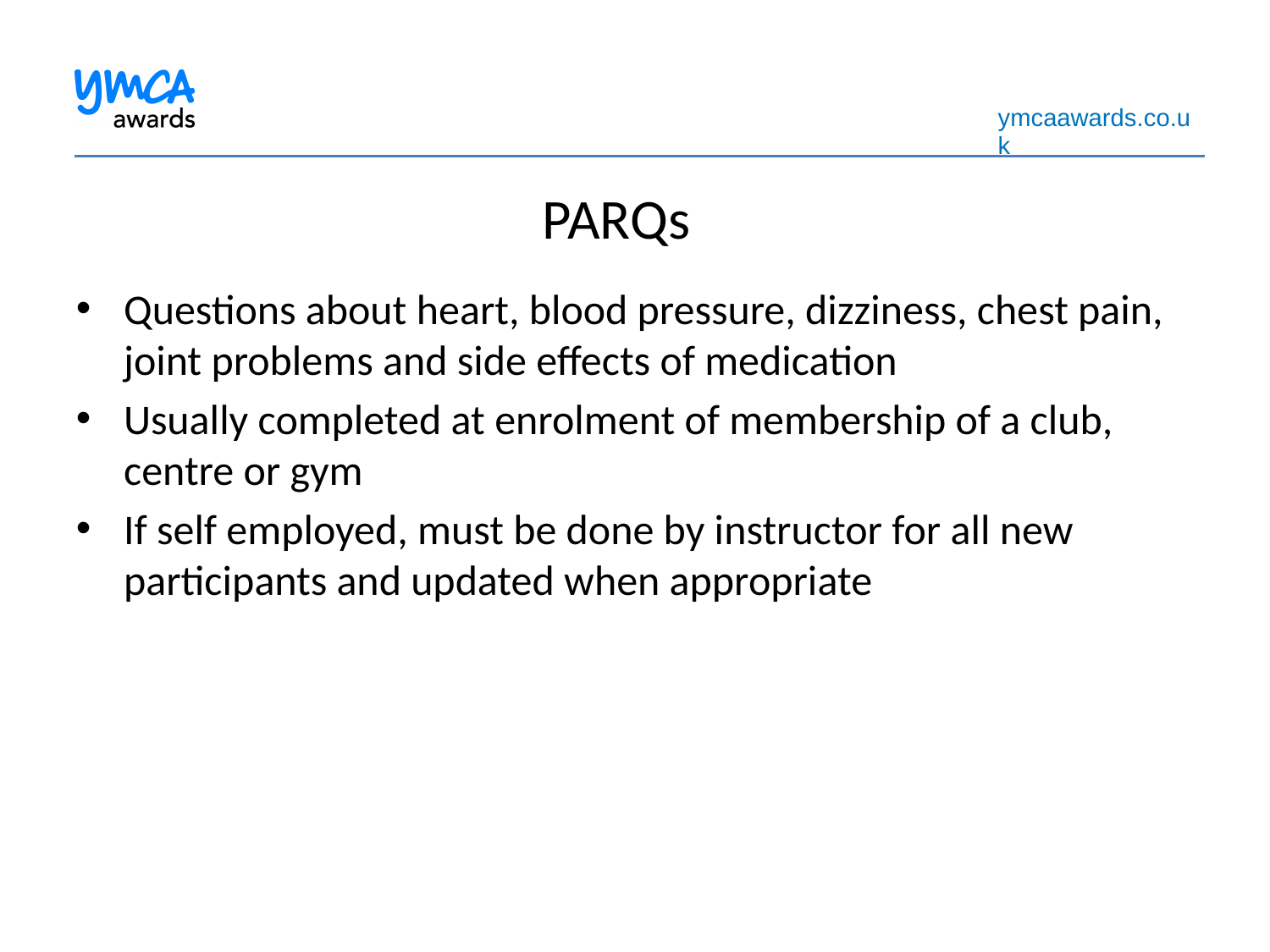

PARQs
Questions about heart, blood pressure, dizziness, chest pain, joint problems and side effects of medication
Usually completed at enrolment of membership of a club, centre or gym
If self employed, must be done by instructor for all new participants and updated when appropriate